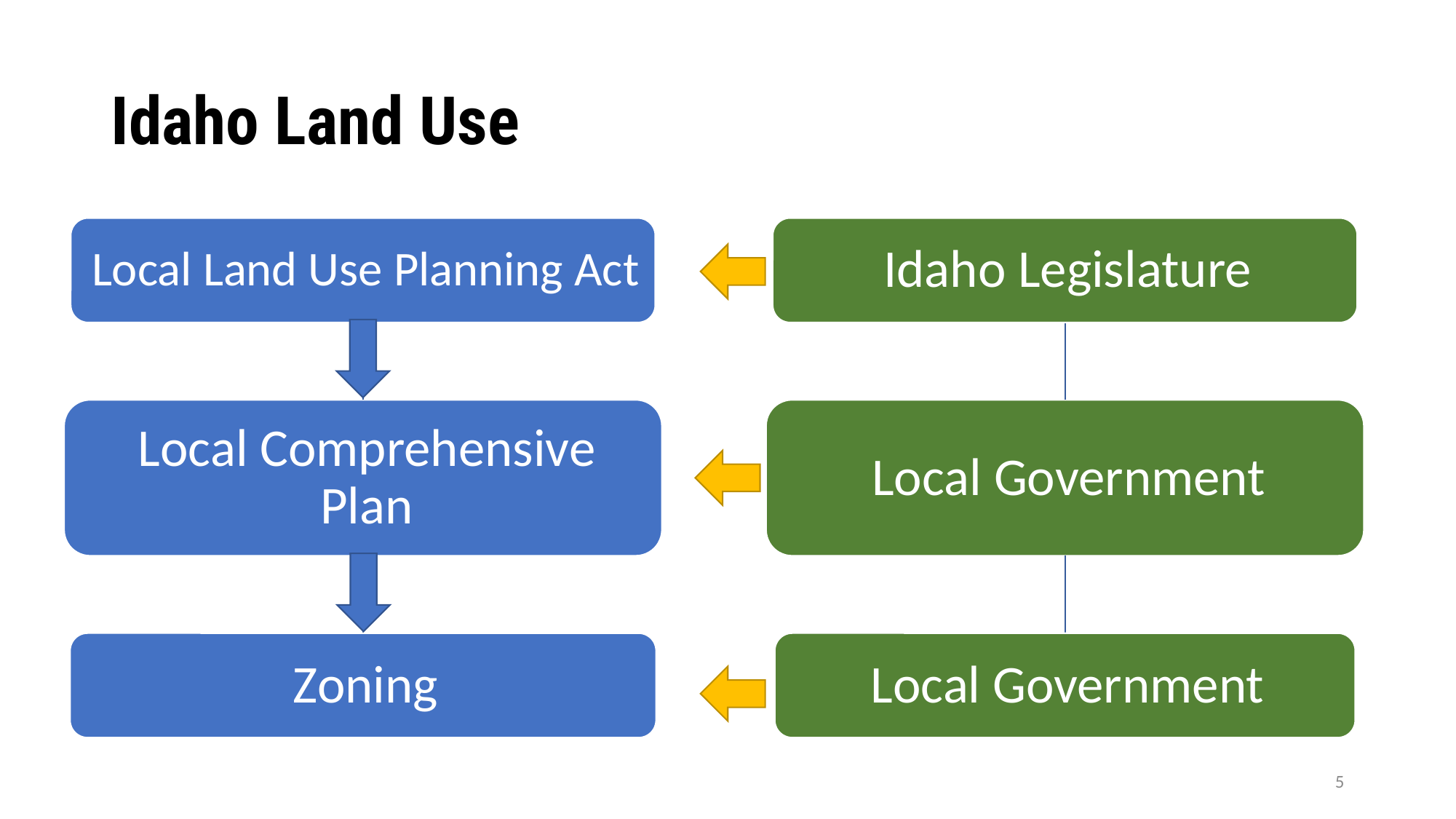

# Idaho Land Use
Local Comprehensive Plan
Local Land Use Planning Act
Zoning
Local Government
Idaho Legislature
Local Government

5